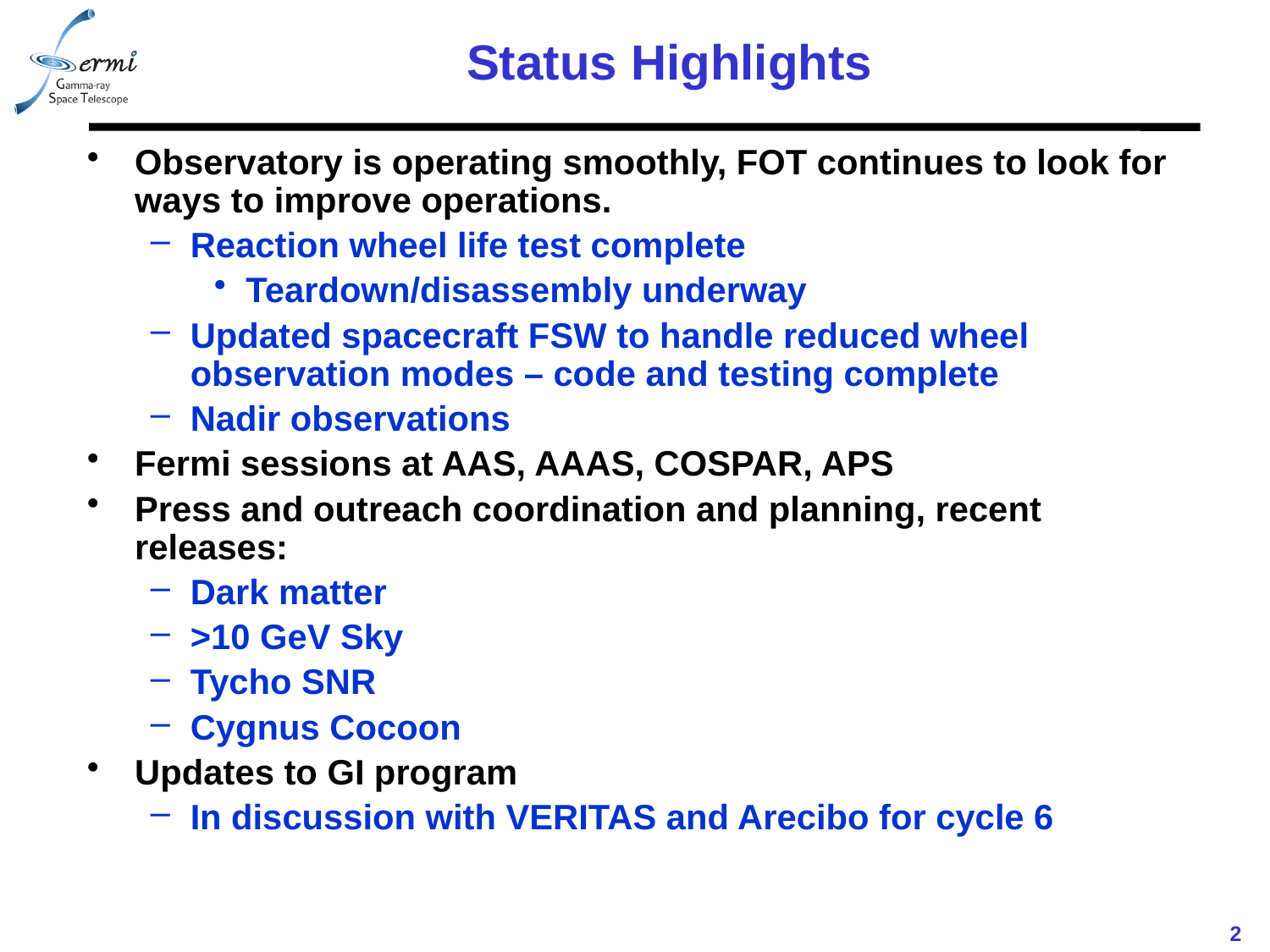

# Status Highlights
Observatory is operating smoothly, FOT continues to look for ways to improve operations.
Reaction wheel life test complete
Teardown/disassembly underway
Updated spacecraft FSW to handle reduced wheel observation modes – code and testing complete
Nadir observations
Fermi sessions at AAS, AAAS, COSPAR, APS
Press and outreach coordination and planning, recent releases:
Dark matter
>10 GeV Sky
Tycho SNR
Cygnus Cocoon
Updates to GI program
In discussion with VERITAS and Arecibo for cycle 6